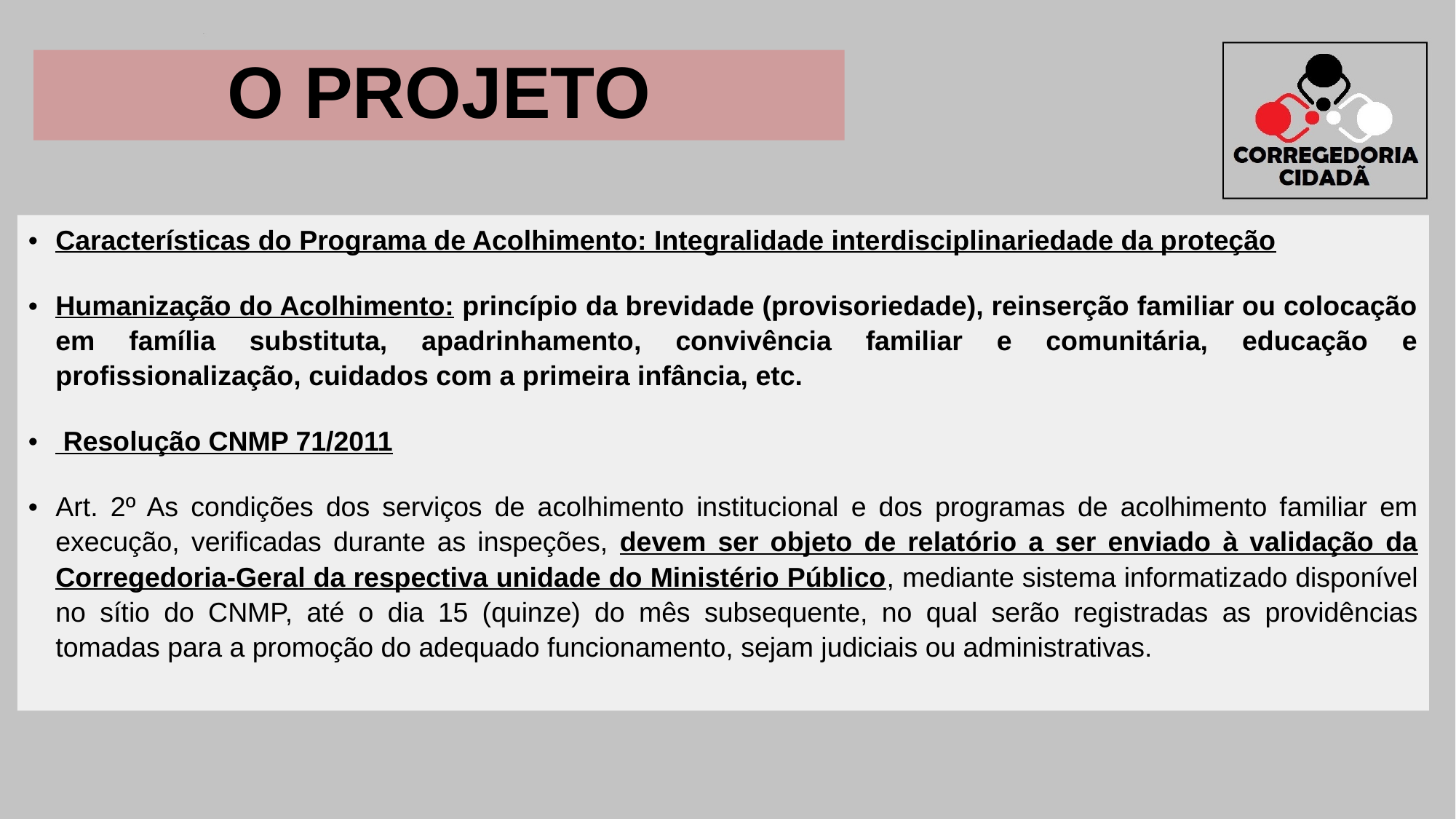

O PROJETO
Características do Programa de Acolhimento: Integralidade interdisciplinariedade da proteção
Humanização do Acolhimento: princípio da brevidade (provisoriedade), reinserção familiar ou colocação em família substituta, apadrinhamento, convivência familiar e comunitária, educação e profissionalização, cuidados com a primeira infância, etc.
 Resolução CNMP 71/2011
Art. 2º As condições dos serviços de acolhimento institucional e dos programas de acolhimento familiar em execução, verificadas durante as inspeções, devem ser objeto de relatório a ser enviado à validação da Corregedoria-Geral da respectiva unidade do Ministério Público, mediante sistema informatizado disponível no sítio do CNMP, até o dia 15 (quinze) do mês subsequente, no qual serão registradas as providências tomadas para a promoção do adequado funcionamento, sejam judiciais ou administrativas.